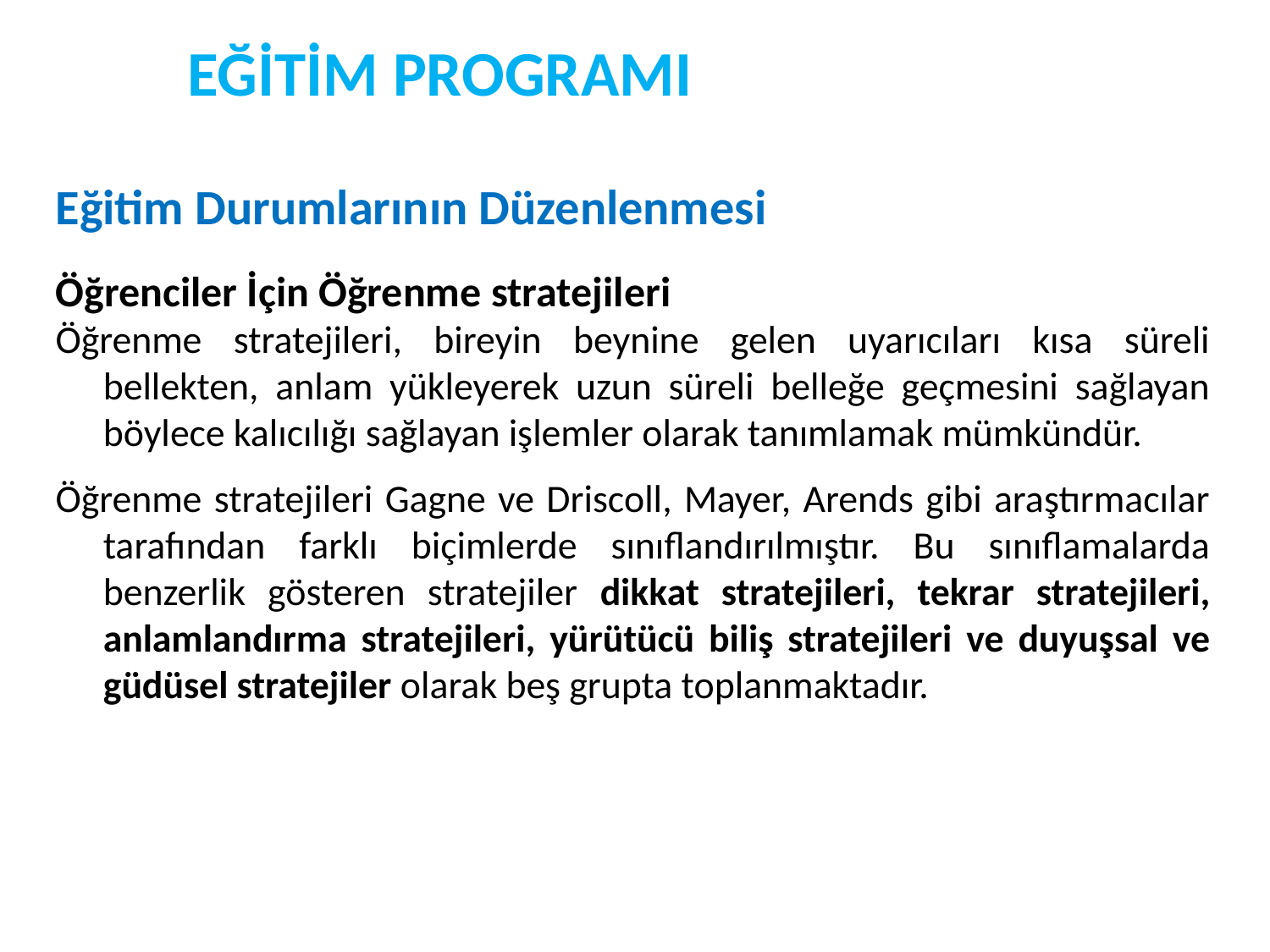

EĞİTİM PROGRAMI

Eğitim Durumlarının Düzenlenmesi

Öğrenciler İçin Öğrenme stratejileri
Öğrenme stratejileri, bireyin beynine gelen uyarıcıları kısa süreli bellekten, anlam yükleyerek uzun süreli belleğe geçmesini sağlayan böylece kalıcılığı sağlayan işlemler olarak tanımlamak mümkündür.
Öğrenme stratejileri Gagne ve Driscoll, Mayer, Arends gibi araştırmacılar tarafından farklı biçimlerde sınıflandırılmıştır. Bu sınıflamalarda benzerlik gösteren stratejiler dikkat stratejileri, tekrar stratejileri, anlamlandırma stratejileri, yürütücü biliş stratejileri ve duyuşsal ve güdüsel stratejiler olarak beş grupta toplanmaktadır.